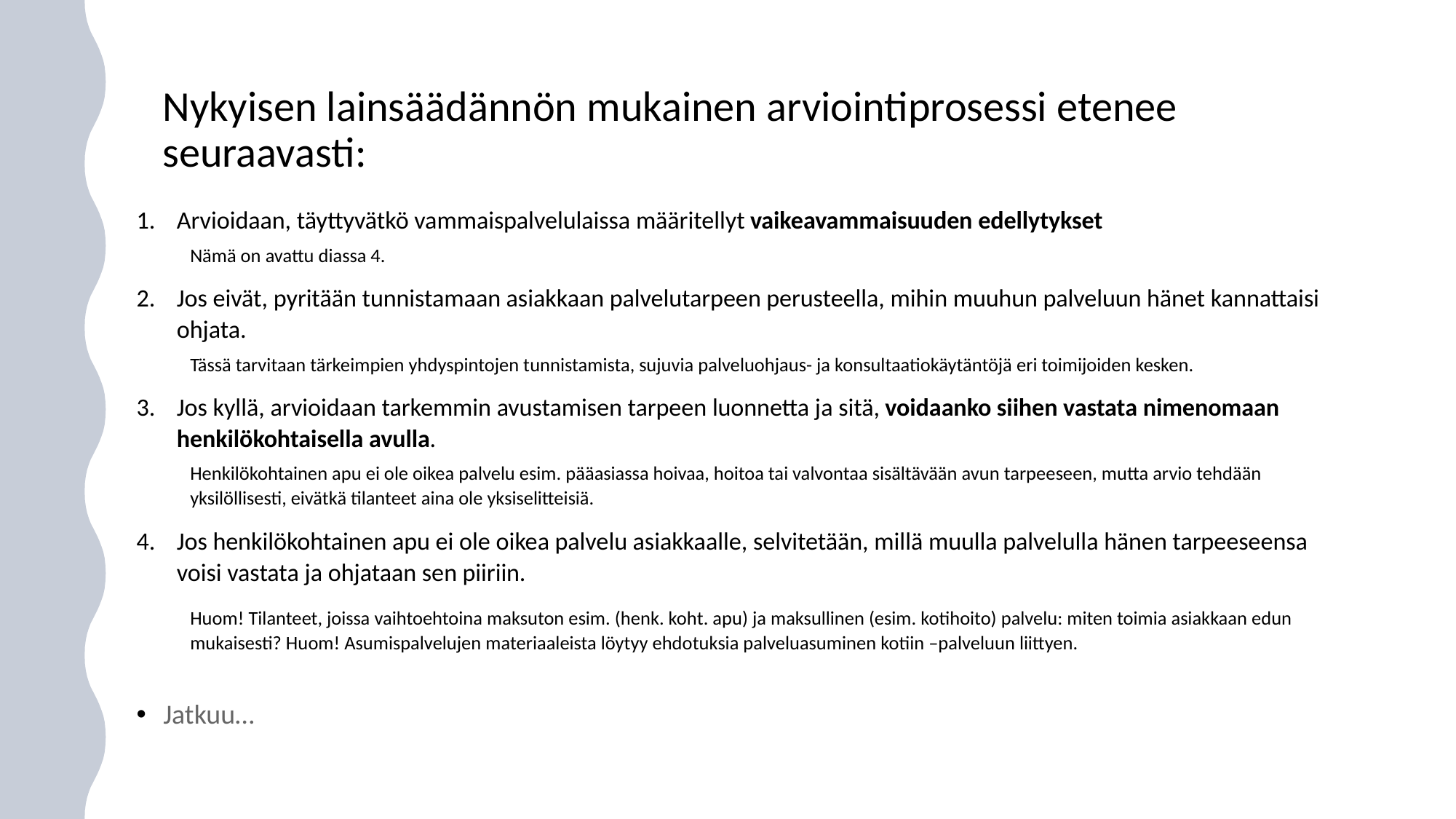

# Nykyisen lainsäädännön mukainen arviointiprosessi etenee seuraavasti:
Arvioidaan, täyttyvätkö vammaispalvelulaissa määritellyt vaikeavammaisuuden edellytykset
Nämä on avattu diassa 4.
Jos eivät, pyritään tunnistamaan asiakkaan palvelutarpeen perusteella, mihin muuhun palveluun hänet kannattaisi ohjata.
Tässä tarvitaan tärkeimpien yhdyspintojen tunnistamista, sujuvia palveluohjaus- ja konsultaatiokäytäntöjä eri toimijoiden kesken.
Jos kyllä, arvioidaan tarkemmin avustamisen tarpeen luonnetta ja sitä, voidaanko siihen vastata nimenomaan henkilökohtaisella avulla.
Henkilökohtainen apu ei ole oikea palvelu esim. pääasiassa hoivaa, hoitoa tai valvontaa sisältävään avun tarpeeseen, mutta arvio tehdään yksilöllisesti, eivätkä tilanteet aina ole yksiselitteisiä.
Jos henkilökohtainen apu ei ole oikea palvelu asiakkaalle, selvitetään, millä muulla palvelulla hänen tarpeeseensa voisi vastata ja ohjataan sen piiriin.
Huom! Tilanteet, joissa vaihtoehtoina maksuton esim. (henk. koht. apu) ja maksullinen (esim. kotihoito) palvelu: miten toimia asiakkaan edun mukaisesti? Huom! Asumispalvelujen materiaaleista löytyy ehdotuksia palveluasuminen kotiin –palveluun liittyen.

Jatkuu…